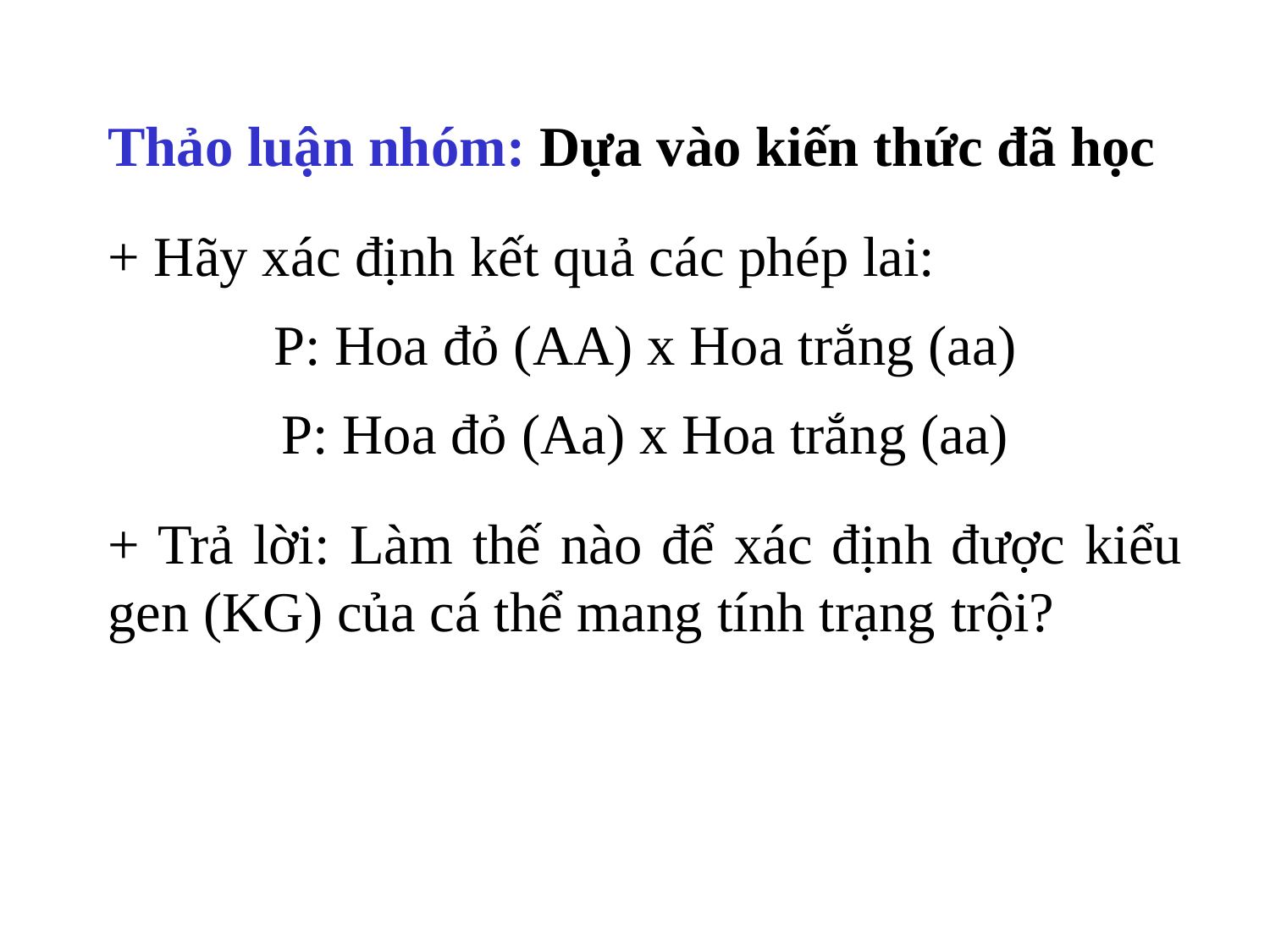

Thảo luận nhóm: Dựa vào kiến thức đã học

+ Hãy xác định kết quả các phép lai:

P: Hoa đỏ (AA) x Hoa trắng (aa)

P: Hoa đỏ (Aa) x Hoa trắng (aa)

+ Trả lời: Làm thế nào để xác định được kiểu gen (KG) của cá thể mang tính trạng trội?